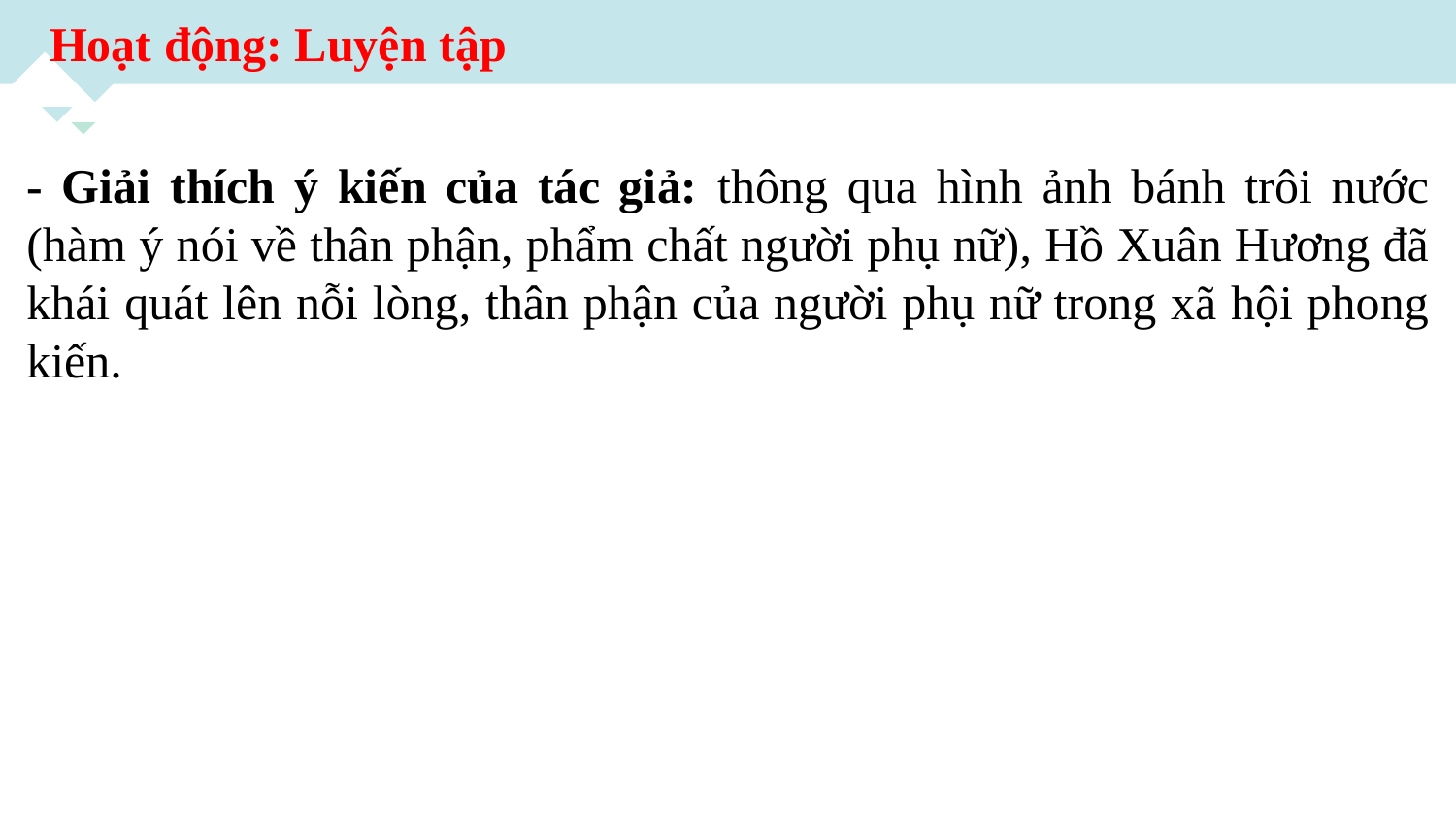

Hoạt động: Luyện tập
- Giải thích ý kiến của tác giả: thông qua hình ảnh bánh trôi nước (hàm ý nói về thân phận, phẩm chất người phụ nữ), Hồ Xuân Hương đã khái quát lên nỗi lòng, thân phận của người phụ nữ trong xã hội phong kiến.